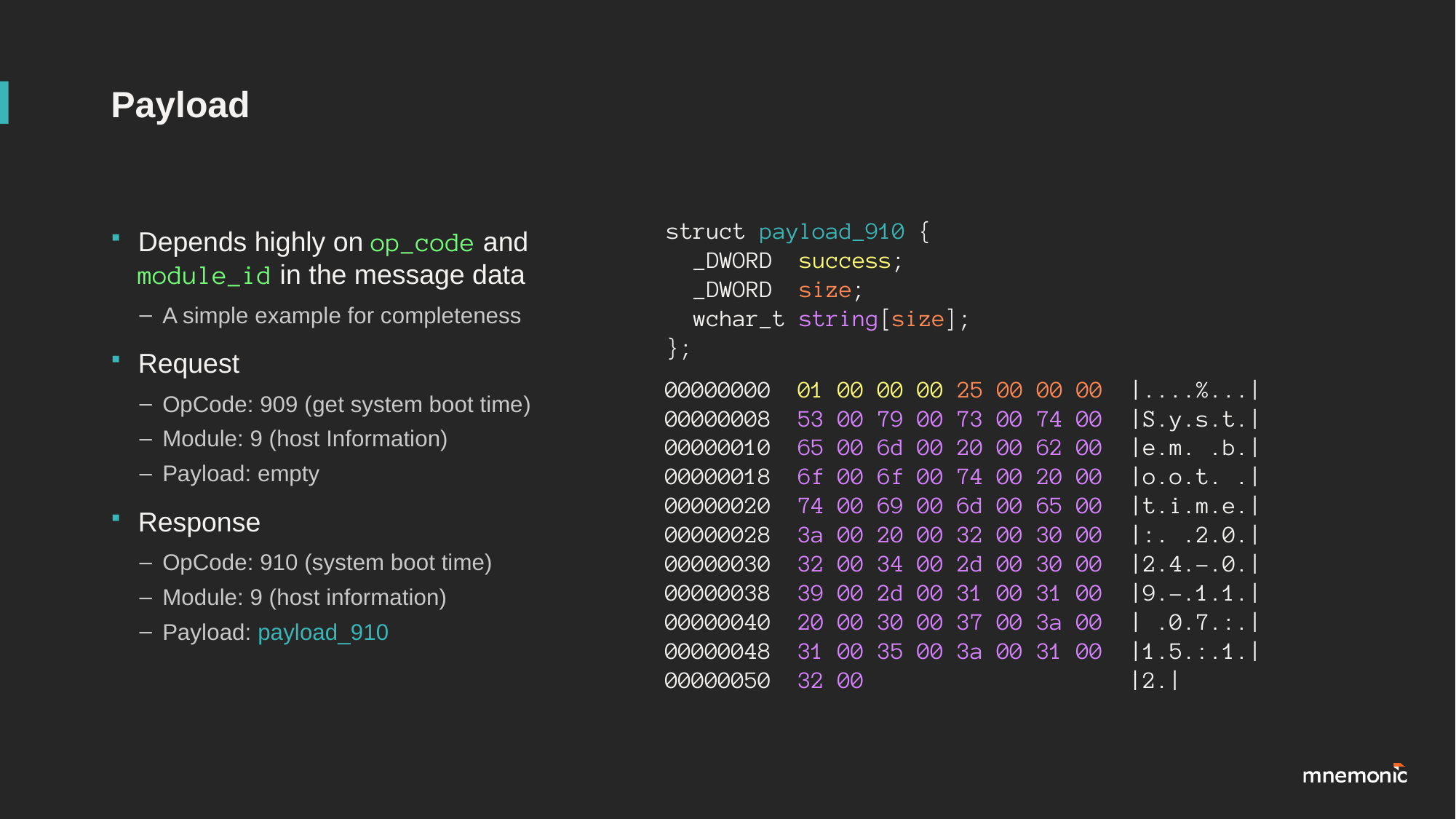

# Payload
struct payload_910 {
  _DWORD  success;
  _DWORD  size;
  wchar_t string[size];
};
Depends highly on op_code and module_id in the message data
A simple example for completeness
Request
OpCode: 909 (get system boot time)
Module: 9 (host Information)
Payload: empty
Response
OpCode: 910 (system boot time)
Module: 9 (host information)
Payload: payload_910

00000000  01 00 00 00 25 00 00 00  |....%...|
00000008  53 00 79 00 73 00 74 00  |S.y.s.t.|
00000010  65 00 6d 00 20 00 62 00  |e.m. .b.|
00000018  6f 00 6f 00 74 00 20 00  |o.o.t. .|
00000020  74 00 69 00 6d 00 65 00  |t.i.m.e.|
00000028  3a 00 20 00 32 00 30 00  |:. .2.0.|
00000030  32 00 34 00 2d 00 30 00  |2.4.-.0.|
00000038  39 00 2d 00 31 00 31 00  |9.-.1.1.|
00000040  20 00 30 00 37 00 3a 00  | .0.7.:.|
00000048  31 00 35 00 3a 00 31 00  |1.5.:.1.|
00000050  32 00                    |2.|